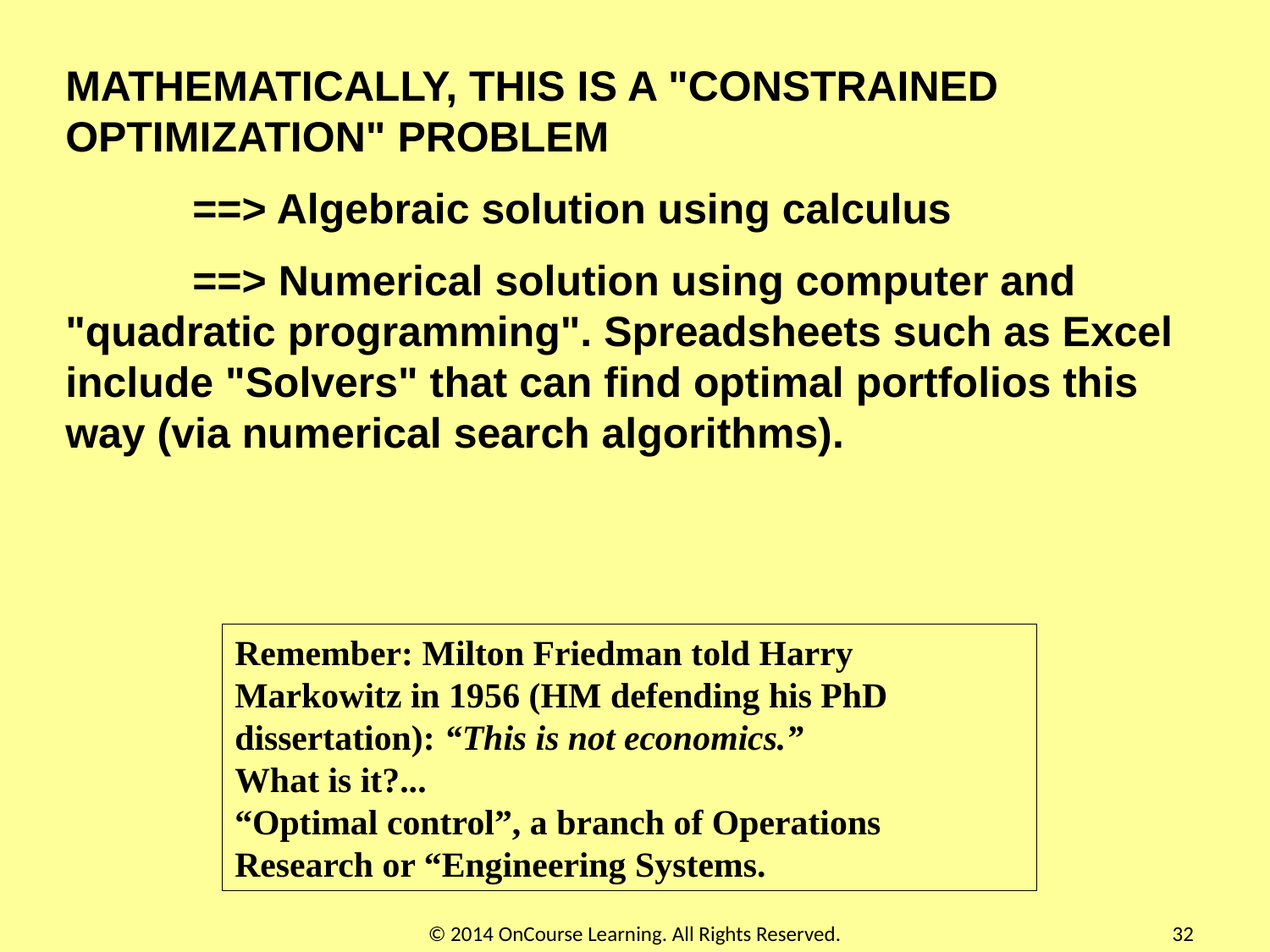

MATHEMATICALLY, THIS IS A "CONSTRAINED OPTIMIZATION" PROBLEM
	==> Algebraic solution using calculus
	==> Numerical solution using computer and "quadratic programming". Spreadsheets such as Excel include "Solvers" that can find optimal portfolios this way (via numerical search algorithms).
Remember: Milton Friedman told Harry Markowitz in 1956 (HM defending his PhD dissertation): “This is not economics.”
What is it?...
“Optimal control”, a branch of Operations Research or “Engineering Systems.
© 2014 OnCourse Learning. All Rights Reserved.
32